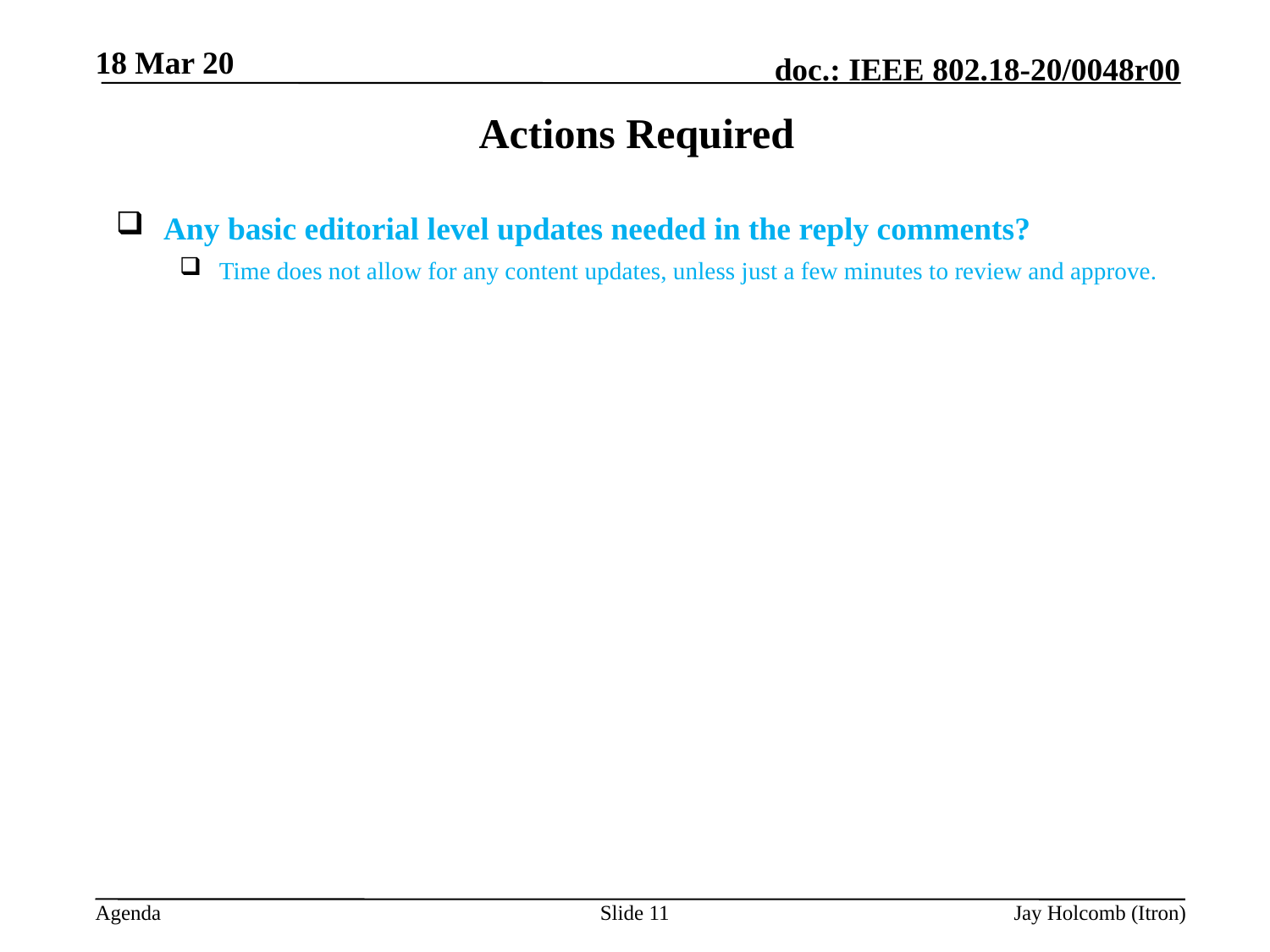

18 Mar 20
# Actions Required

Any basic editorial level updates needed in the reply comments?
Time does not allow for any content updates, unless just a few minutes to review and approve.

Slide 11
Jay Holcomb (Itron)